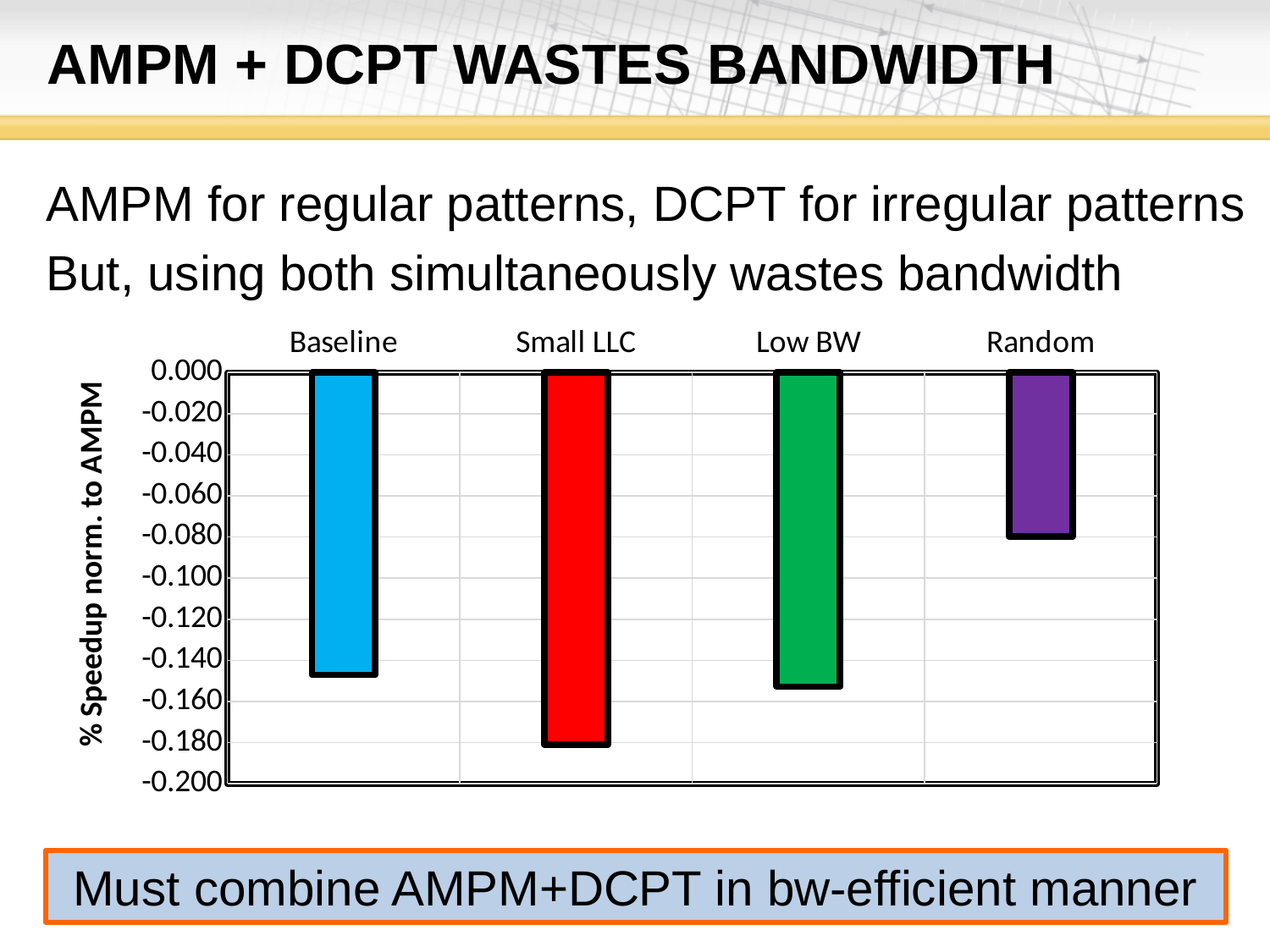

# AMPM + DCPT wastes bandwidth
AMPM for regular patterns, DCPT for irregular patterns
But, using both simultaneously wastes bandwidth

### Chart

| Category |  |
|---|---|
| Baseline | -0.1470896255217582 |
| Small LLC | -0.1809373248030539 |
| Low BW | -0.1528530915110764 |
| Random | -0.07980784708324506 |
Must combine AMPM+DCPT in bw-efficient manner